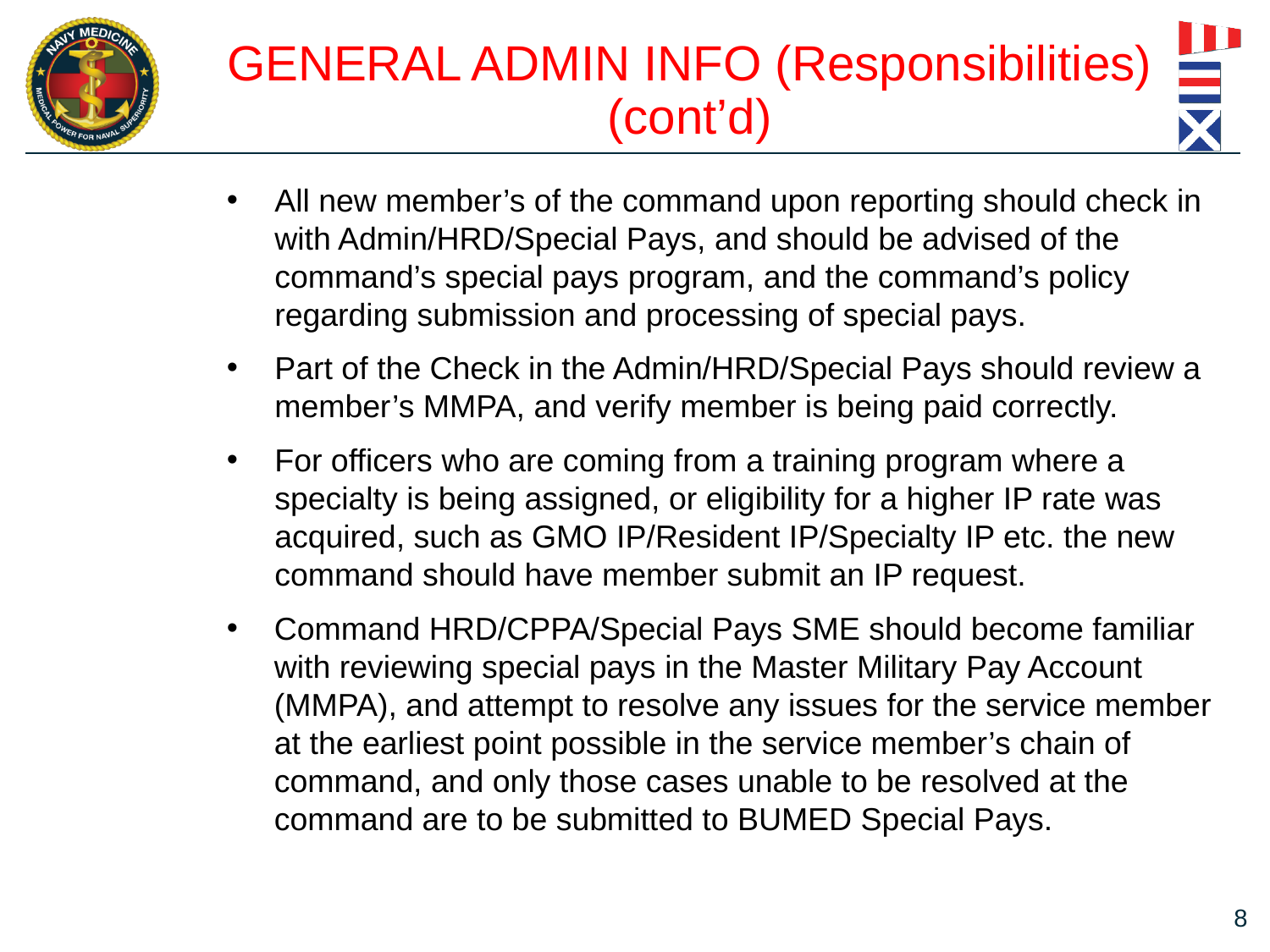

# GENERAL ADMIN INFO (Responsibilities) (cont’d)
All new member’s of the command upon reporting should check in with Admin/HRD/Special Pays, and should be advised of the command’s special pays program, and the command’s policy regarding submission and processing of special pays.
Part of the Check in the Admin/HRD/Special Pays should review a member’s MMPA, and verify member is being paid correctly.
For officers who are coming from a training program where a specialty is being assigned, or eligibility for a higher IP rate was acquired, such as GMO IP/Resident IP/Specialty IP etc. the new command should have member submit an IP request.
Command HRD/CPPA/Special Pays SME should become familiar with reviewing special pays in the Master Military Pay Account (MMPA), and attempt to resolve any issues for the service member at the earliest point possible in the service member’s chain of command, and only those cases unable to be resolved at the command are to be submitted to BUMED Special Pays.